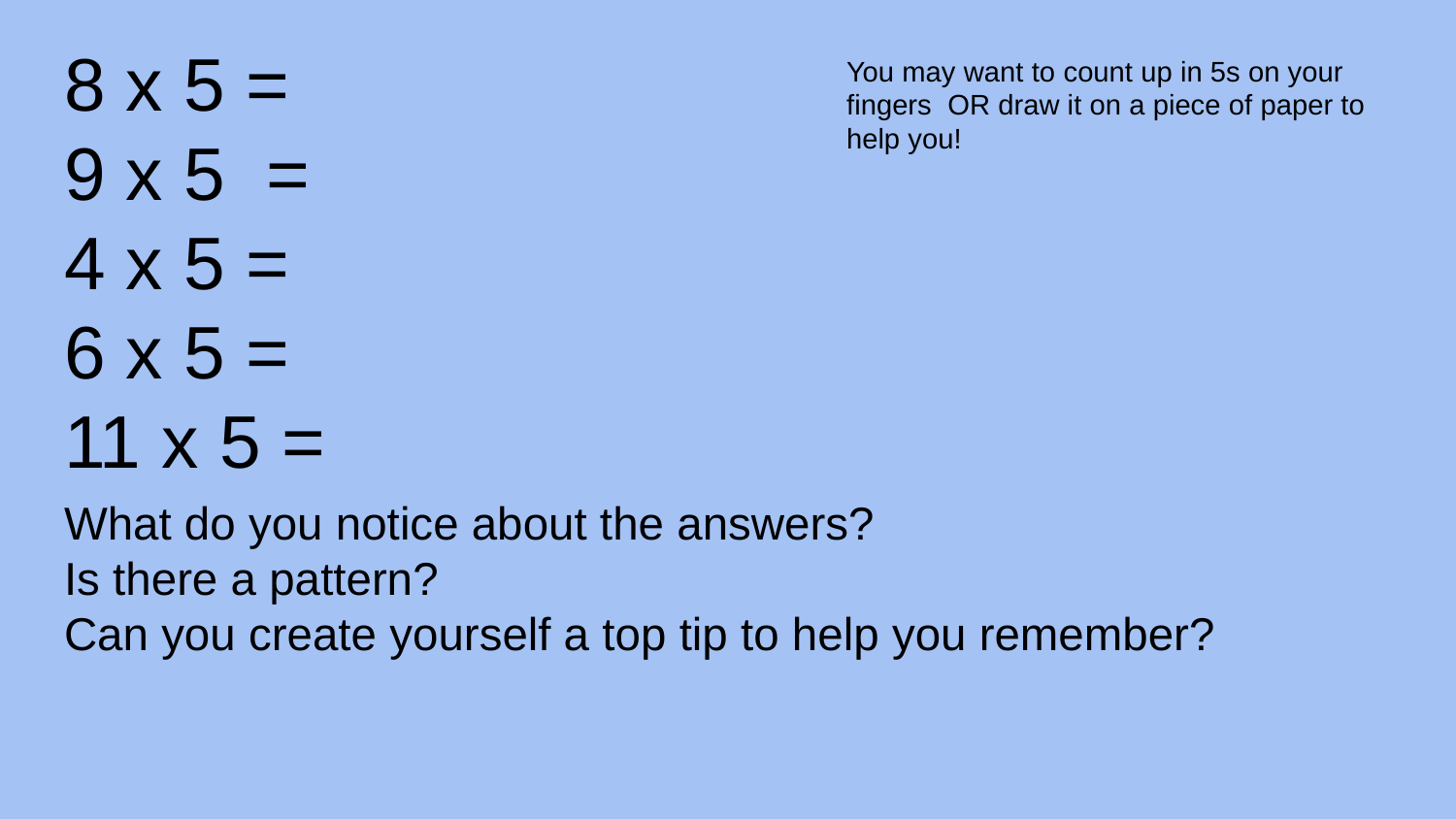

You may want to count up in 5s on your fingers  OR draw it on a piece of paper to help you!
8 x 5 =
9 x 5  =
4 x 5 =
6 x 5 =
11 x 5 =
# What do you notice about the answers?
Is there a pattern?
Can you create yourself a top tip to help you remember?